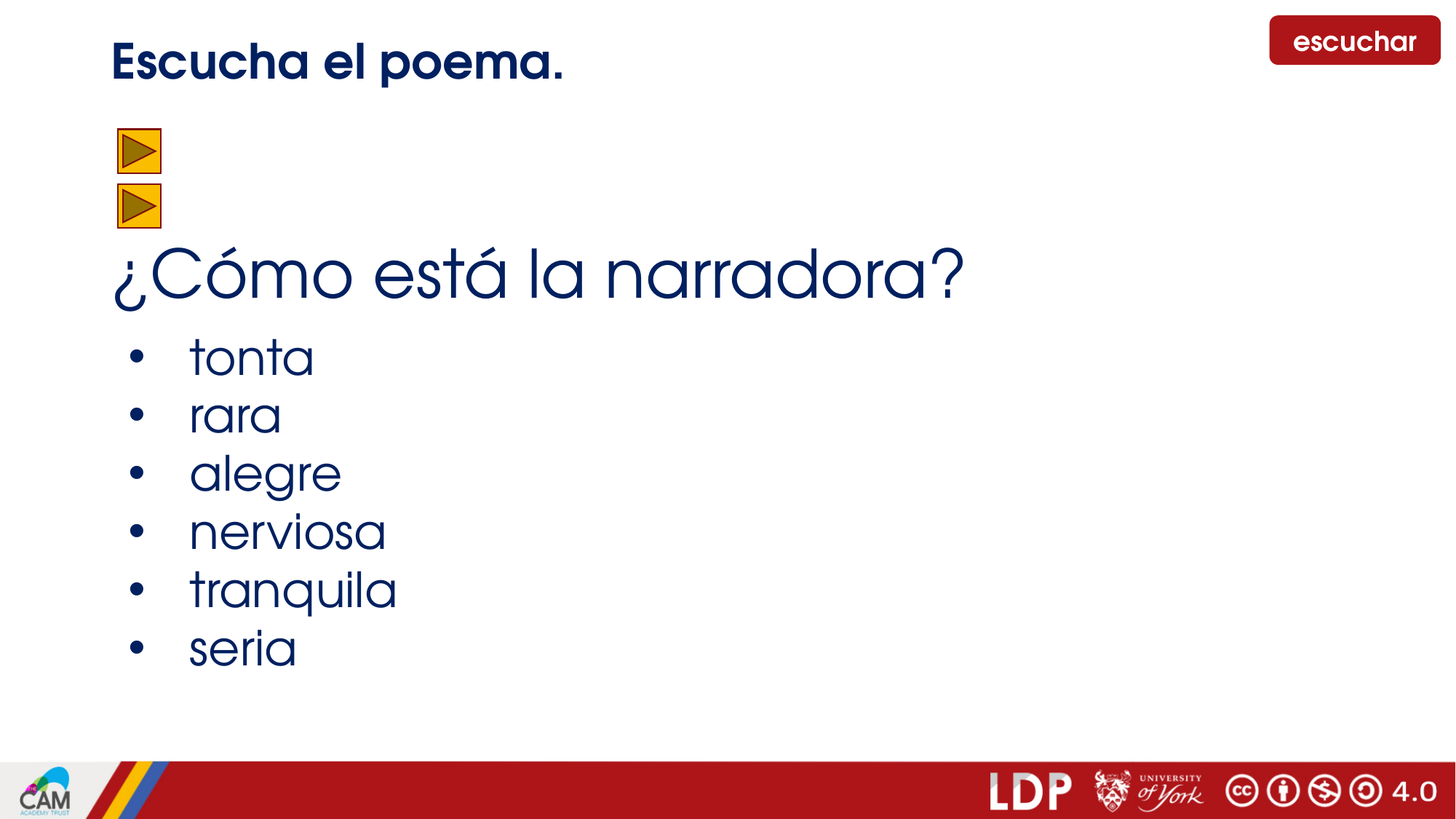

# Escucha el poema.
escuchar

¿Cómo está la narradora?
tonta
rara
alegre
nerviosa
tranquila
seria